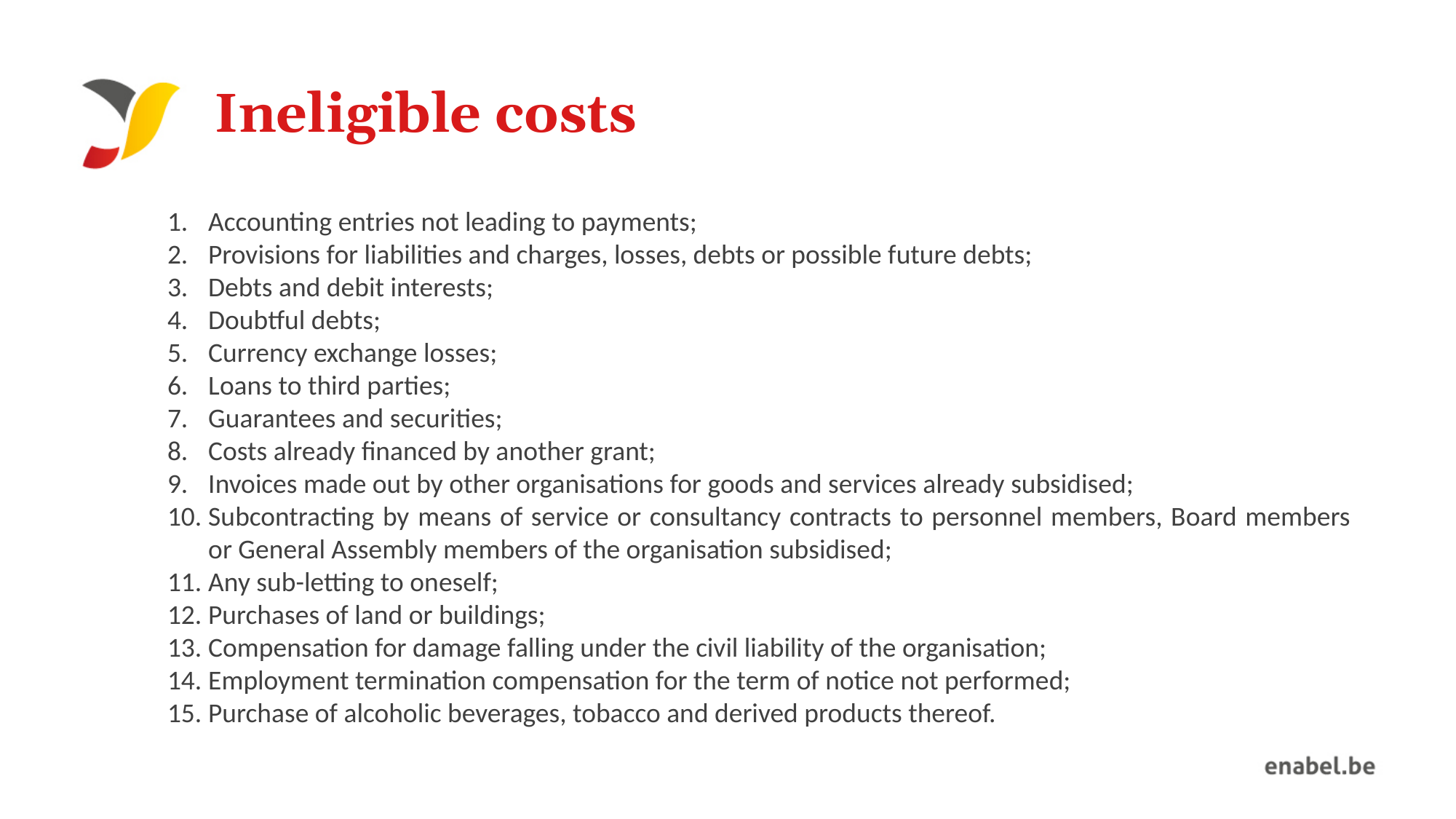

Ineligible costs
Accounting entries not leading to payments;
Provisions for liabilities and charges, losses, debts or possible future debts;
Debts and debit interests;
Doubtful debts;
Currency exchange losses;
Loans to third parties;
Guarantees and securities;
Costs already financed by another grant;
Invoices made out by other organisations for goods and services already subsidised;
Subcontracting by means of service or consultancy contracts to personnel members, Board members or General Assembly members of the organisation subsidised;
Any sub-letting to oneself;
Purchases of land or buildings;
Compensation for damage falling under the civil liability of the organisation;
Employment termination compensation for the term of notice not performed;
Purchase of alcoholic beverages, tobacco and derived products thereof.